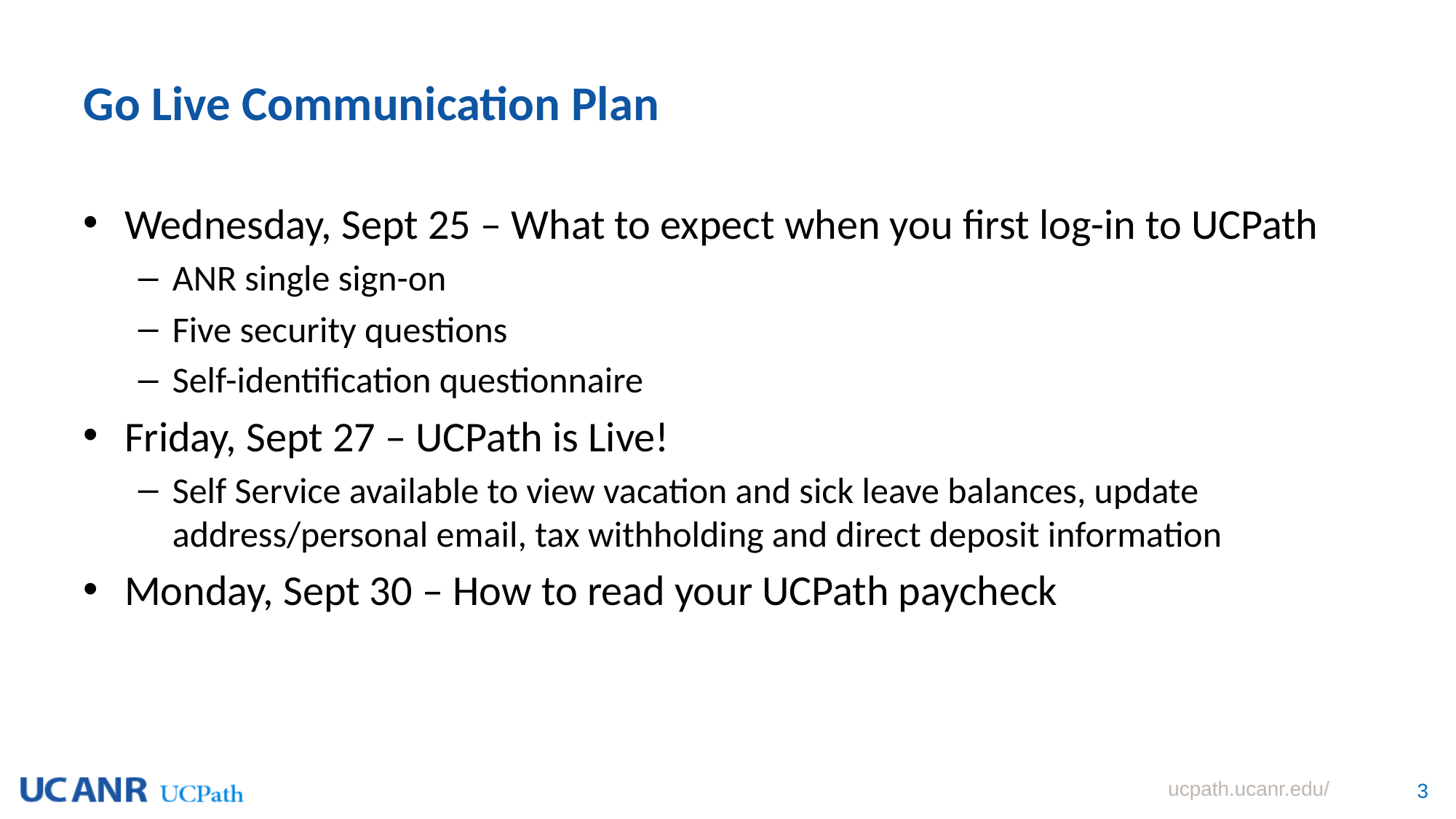

# Go Live Communication Plan
Wednesday, Sept 25 – What to expect when you first log-in to UCPath
ANR single sign-on
Five security questions
Self-identification questionnaire
Friday, Sept 27 – UCPath is Live!
Self Service available to view vacation and sick leave balances, update address/personal email, tax withholding and direct deposit information
Monday, Sept 30 – How to read your UCPath paycheck